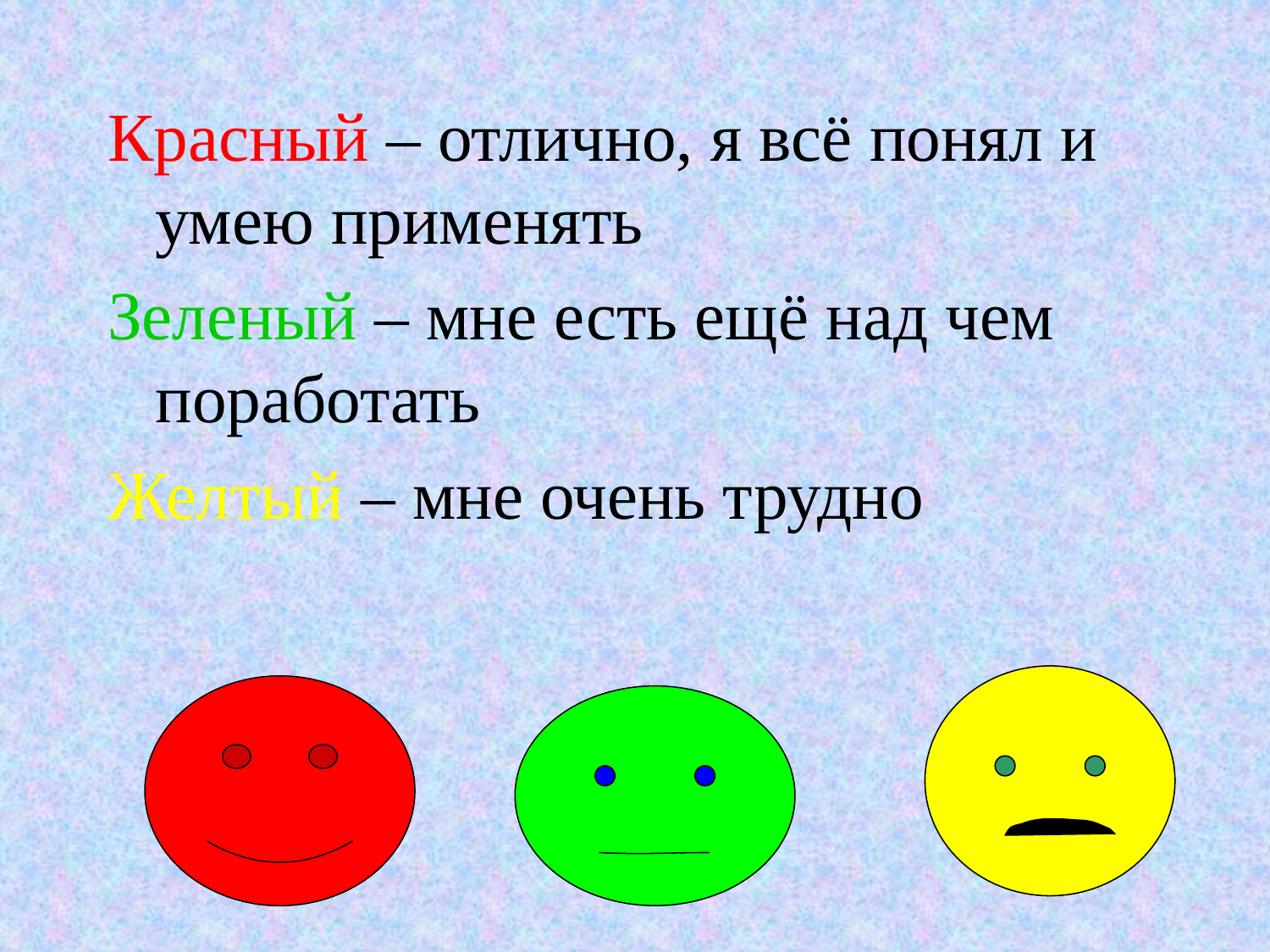

Красный – отлично, я всё понял и умею применять
Зеленый – мне есть ещё над чем поработать
Желтый – мне очень трудно